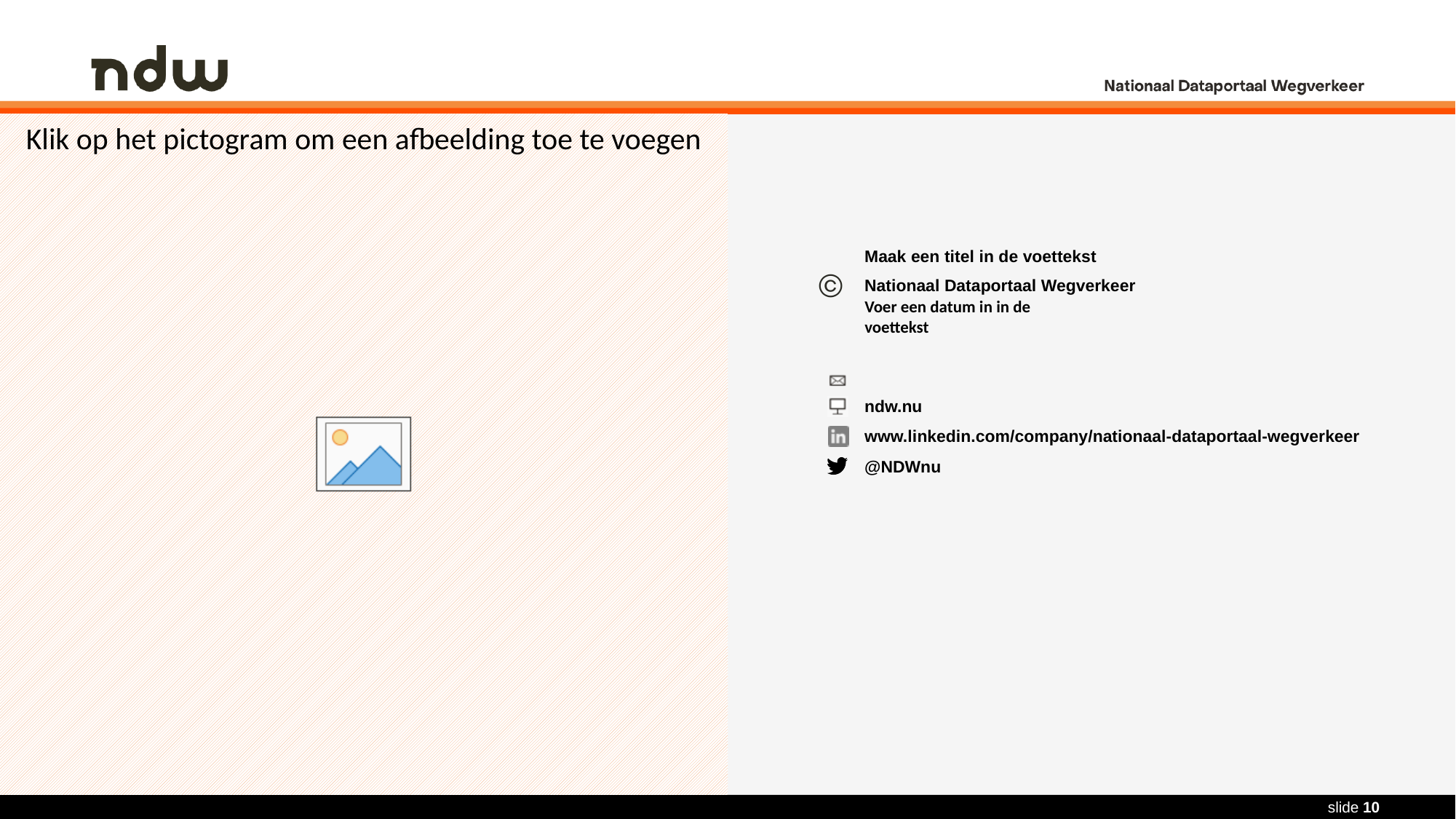

Maak een titel in de voettekst
Voer een datum in in de voettekst
10